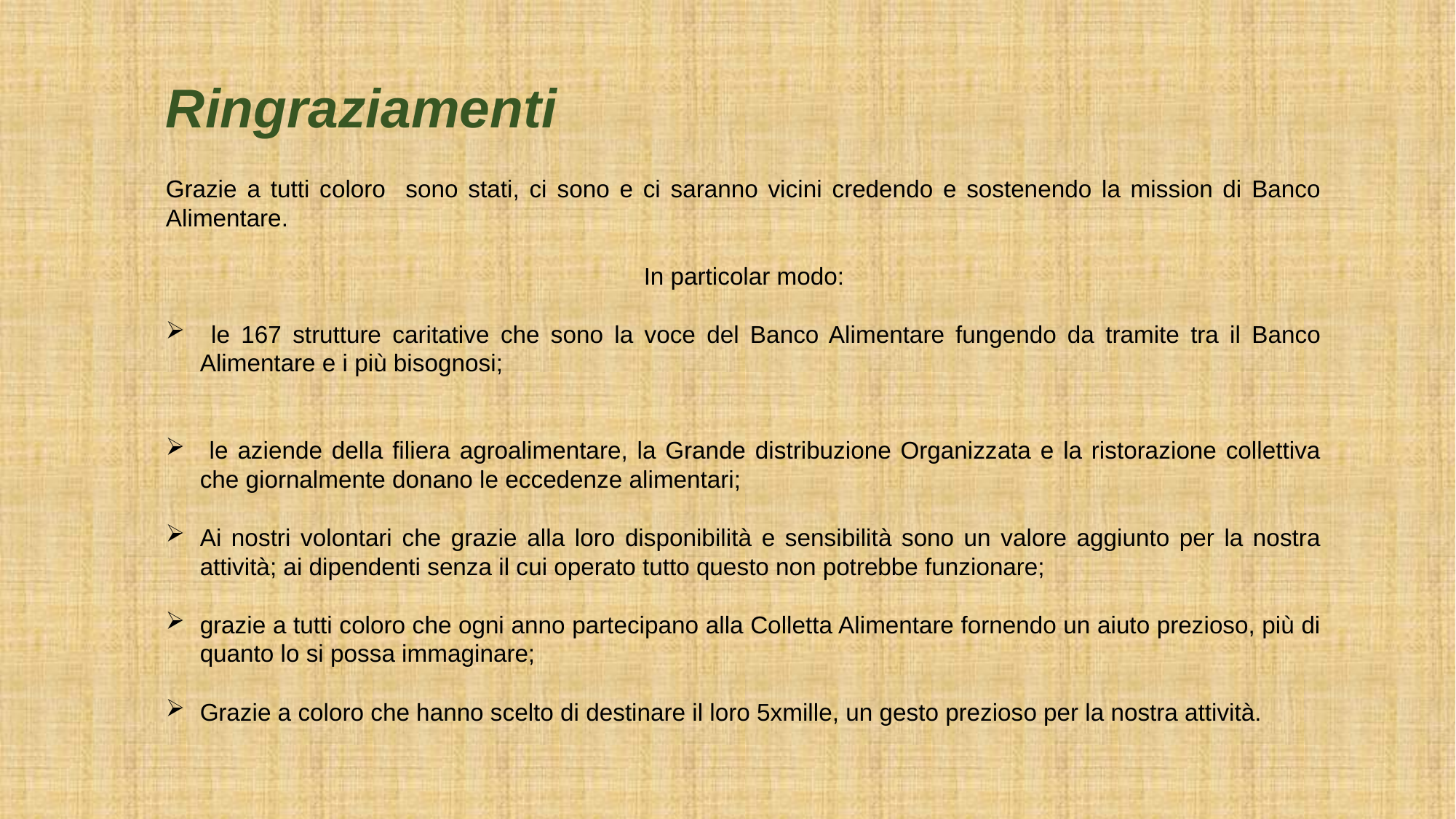

Ringraziamenti
Grazie a tutti coloro  sono stati, ci sono e ci saranno vicini credendo e sostenendo la mission di Banco Alimentare.

In particolar modo:

 le 167 strutture caritative che sono la voce del Banco Alimentare fungendo da tramite tra il Banco Alimentare e i più bisognosi;

 le aziende della filiera agroalimentare, la Grande distribuzione Organizzata e la ristorazione collettiva che giornalmente donano le eccedenze alimentari;

Ai nostri volontari che grazie alla loro disponibilità e sensibilità sono un valore aggiunto per la nostra attività; ai dipendenti senza il cui operato tutto questo non potrebbe funzionare;

grazie a tutti coloro che ogni anno partecipano alla Colletta Alimentare fornendo un aiuto prezioso, più di quanto lo si possa immaginare;

Grazie a coloro che hanno scelto di destinare il loro 5xmille, un gesto prezioso per la nostra attività.